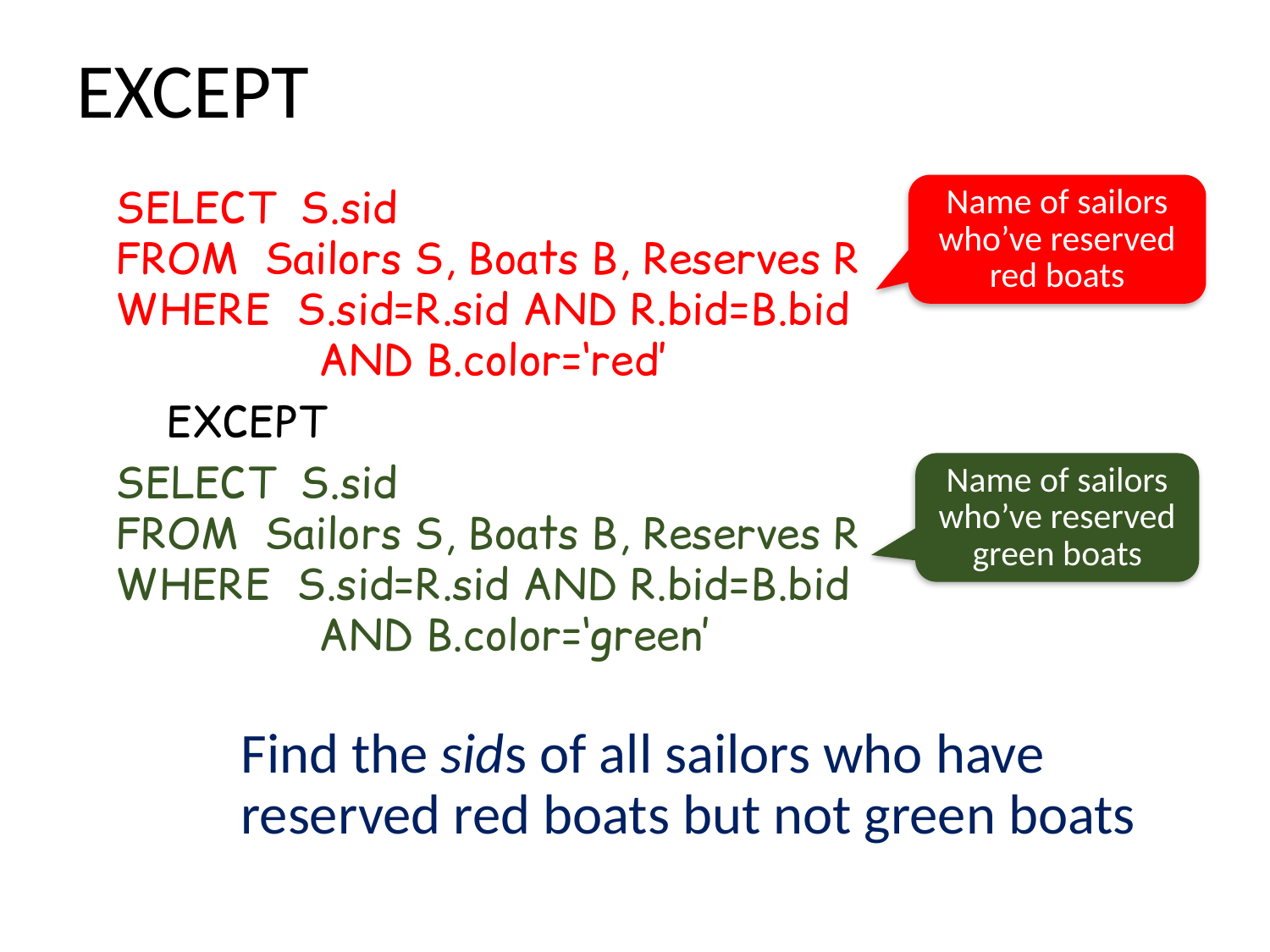

# EXCEPT
SELECT  S.sid
FROM  Sailors S, Boats B, Reserves R
WHERE  S.sid=R.sid AND R.bid=B.bid
                AND B.color=‘red’
    EXCEPT
SELECT  S.sid
FROM  Sailors S, Boats B, Reserves R
WHERE  S.sid=R.sid AND R.bid=B.bid
                AND B.color=‘green’
Name of sailors who’ve reserved red boats
Name of sailors who’ve reserved green boats
Find the sids of all sailors who have reserved red boats but not green boats